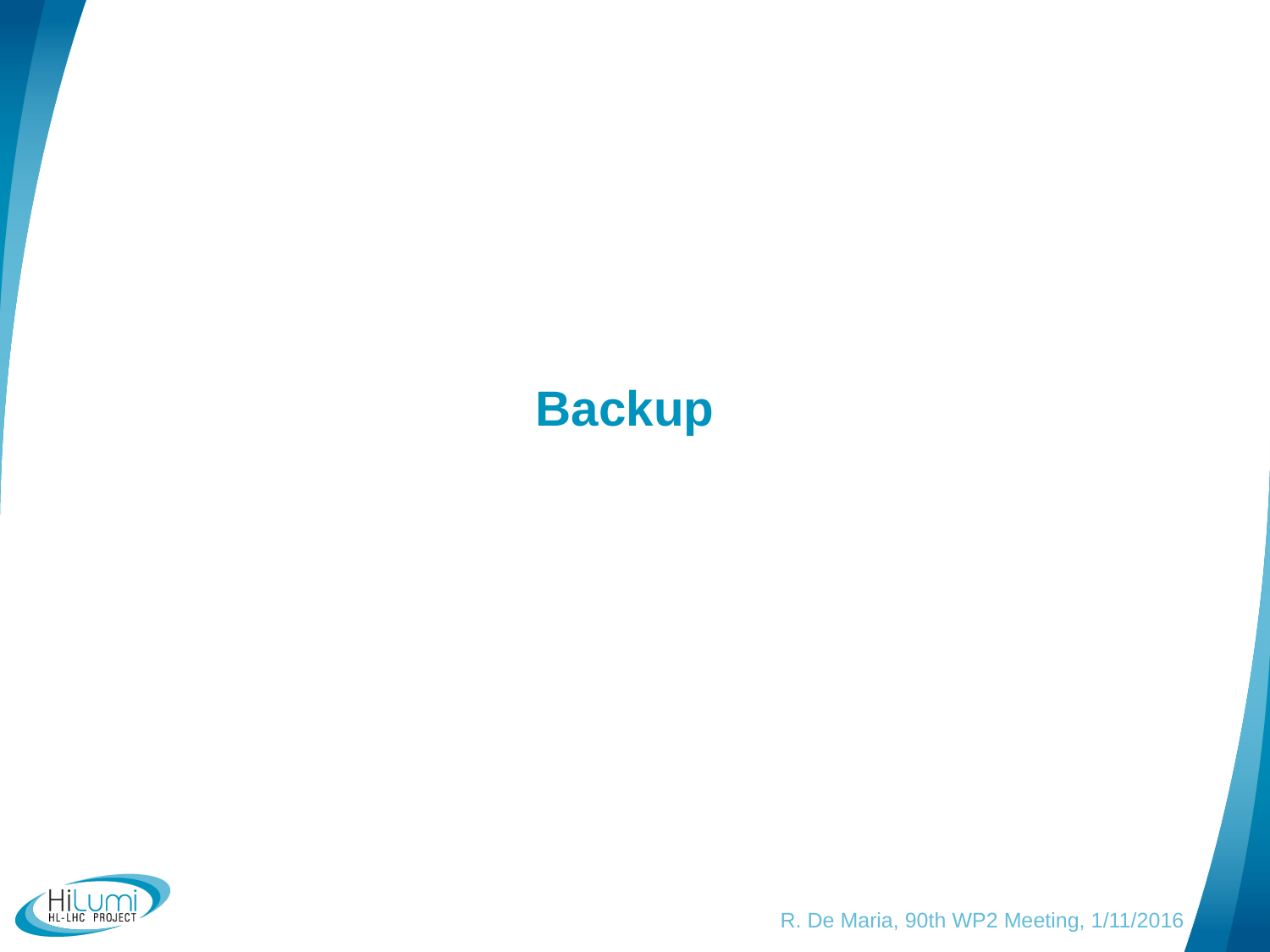

# Backup
R. De Maria, 90th WP2 Meeting, 1/11/2016